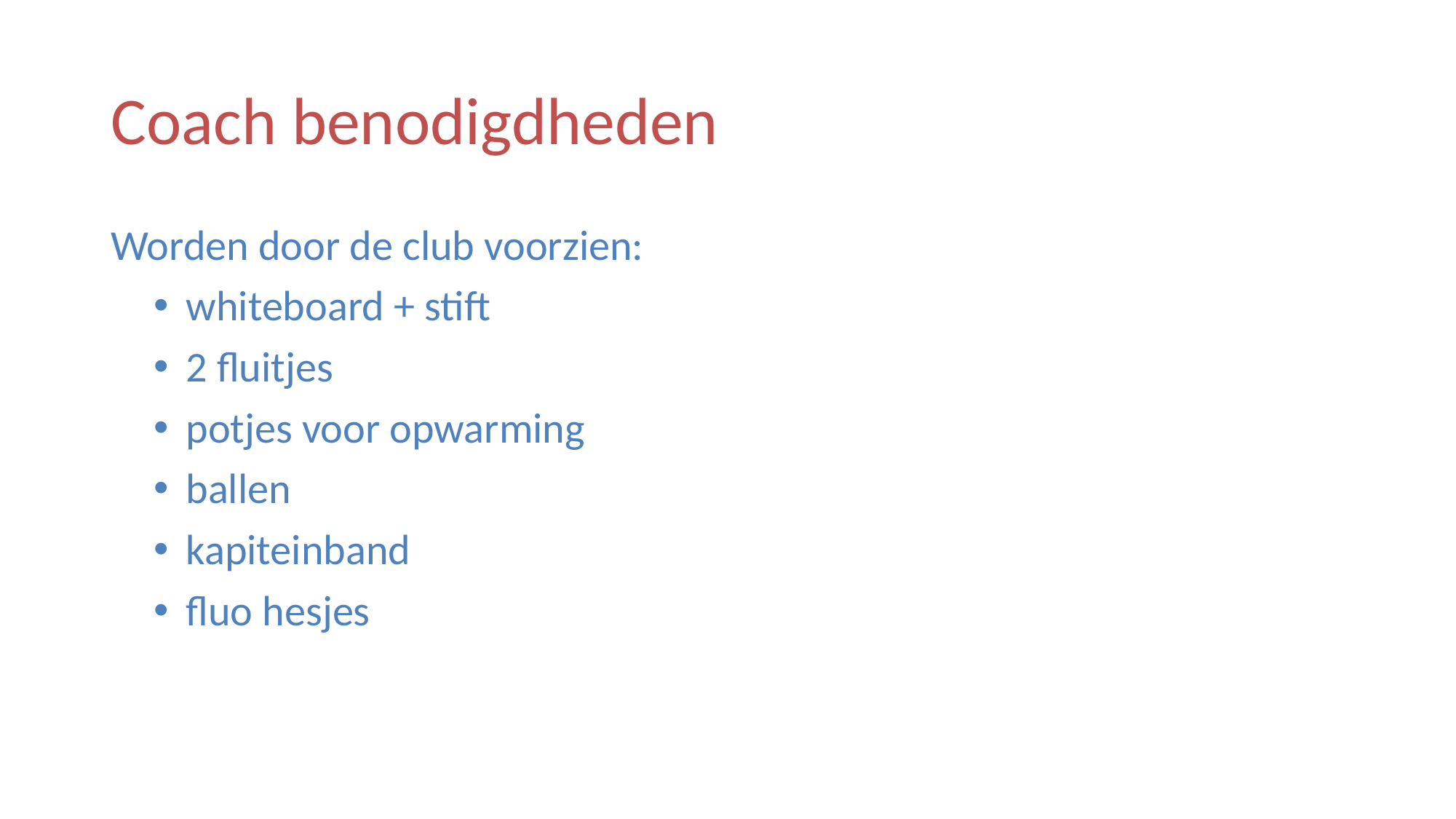

# Coach benodigdheden
Worden door de club voorzien:
whiteboard + stift
2 fluitjes
potjes voor opwarming
ballen
kapiteinband
fluo hesjes